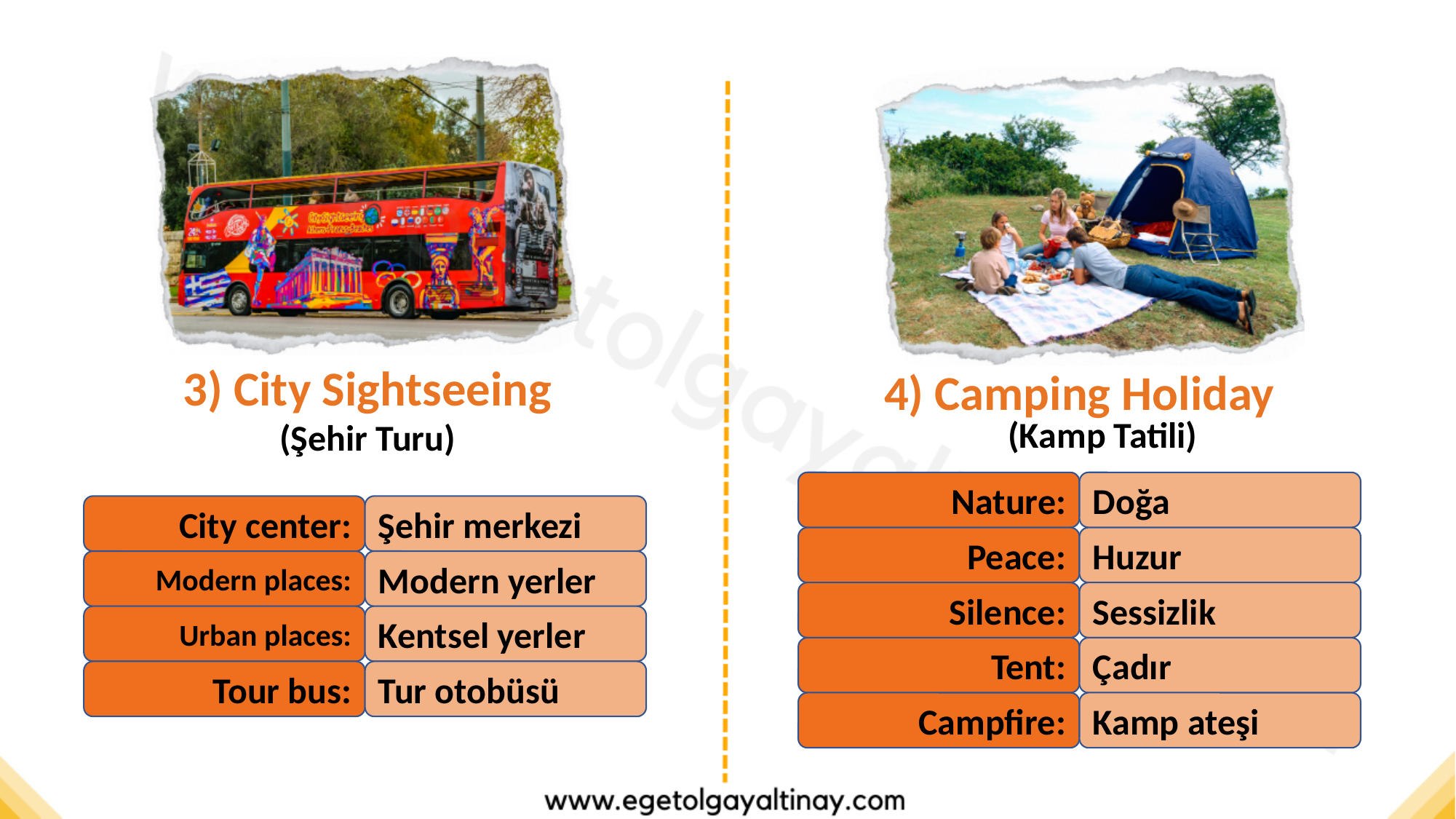

3) City Sightseeing
4) Camping Holiday
(Kamp Tatili)
(Şehir Turu)
Nature:
Doğa
City center:
Şehir merkezi
Peace:
Huzur
Modern places:
Modern yerler
Silence:
Sessizlik
Urban places:
Kentsel yerler
Tent:
Çadır
Tour bus:
Tur otobüsü
Campfire:
Kamp ateşi